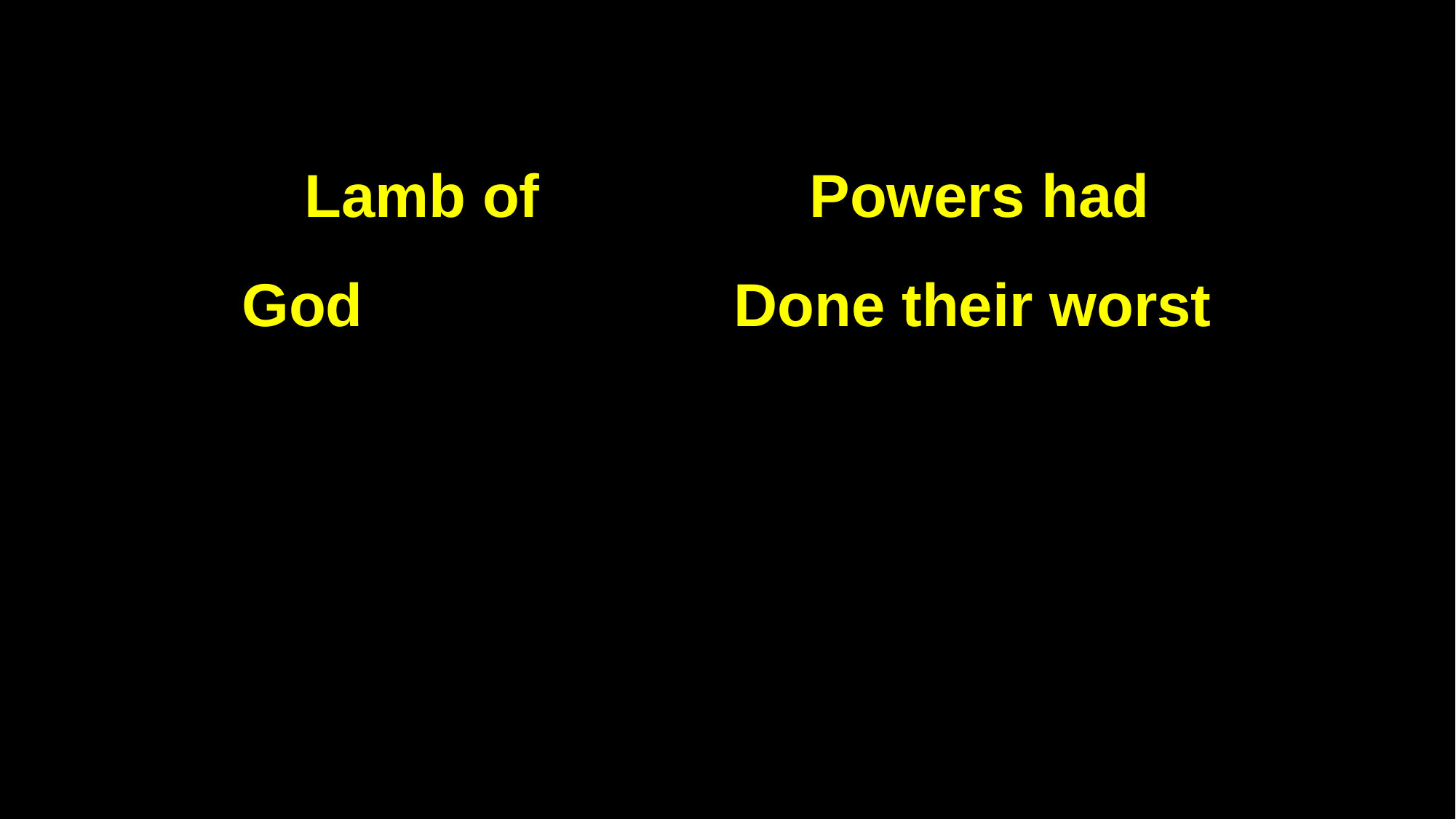

Lamb of                Powers had
God                      Done their worst